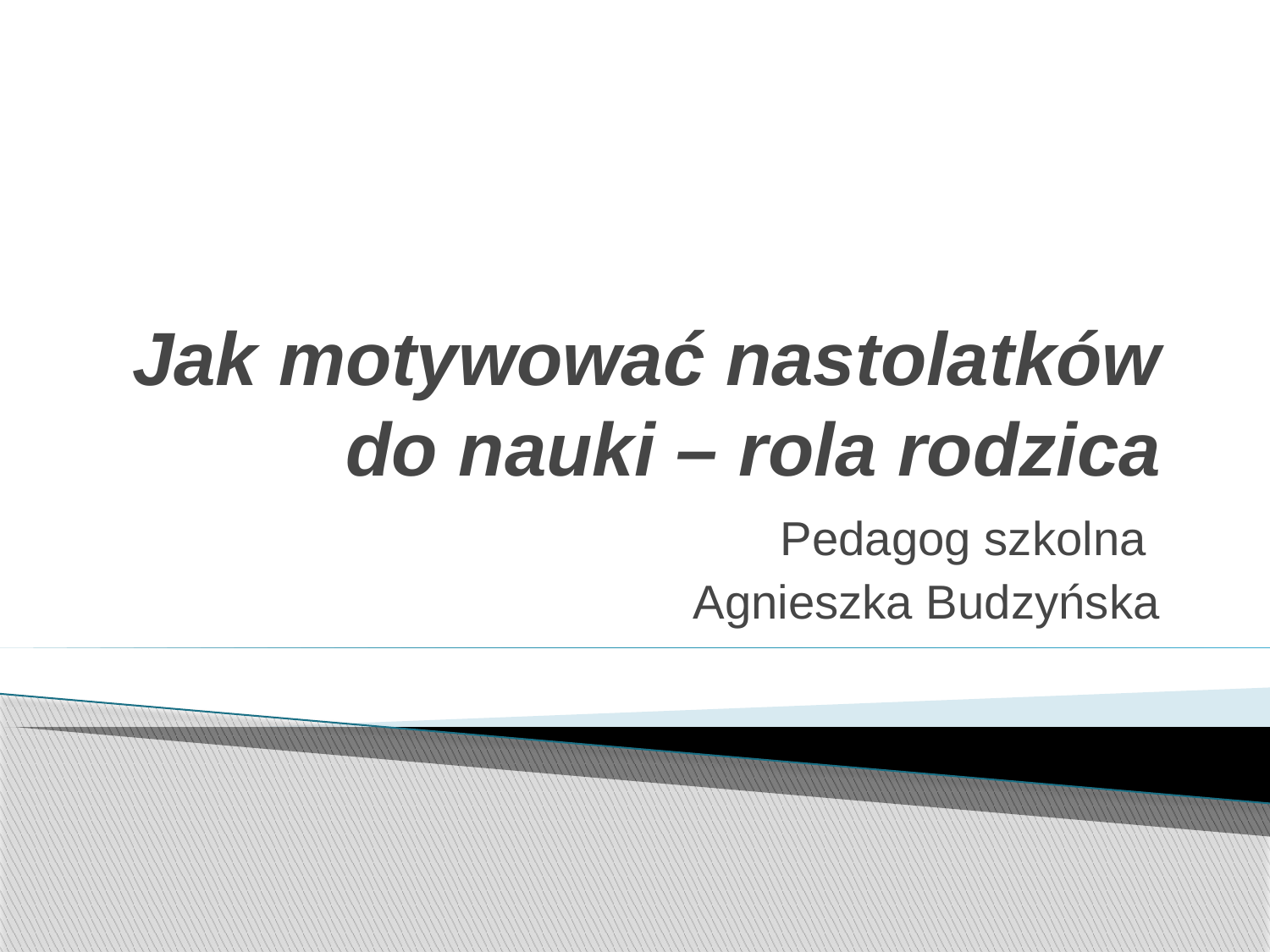

# Jak motywować nastolatków do nauki – rola rodzica
Pedagog szkolna
Agnieszka Budzyńska